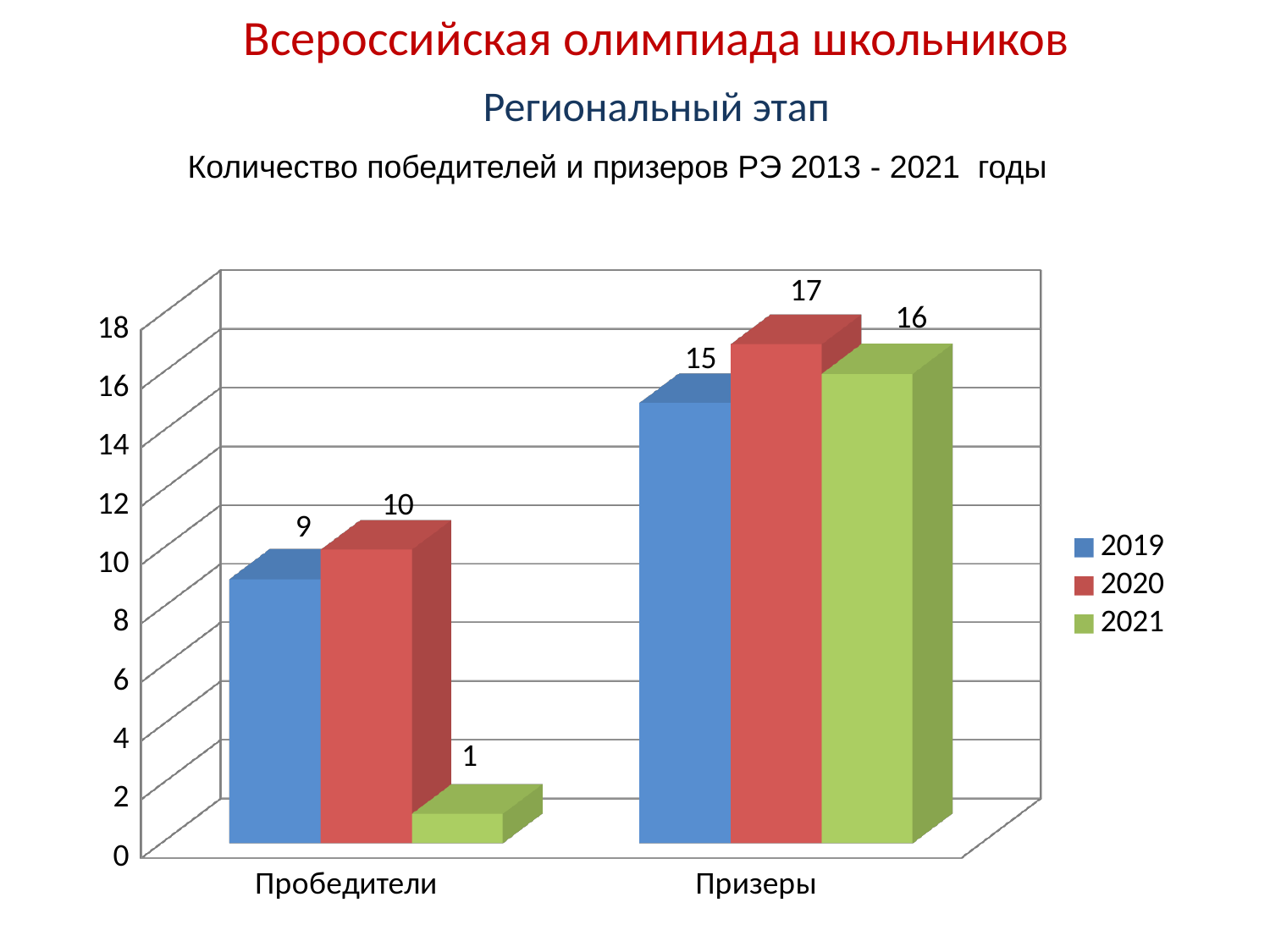

Всероссийская олимпиада школьников
Региональный этап
Количество победителей и призеров РЭ 2013 - 2021  годы

[unsupported chart]